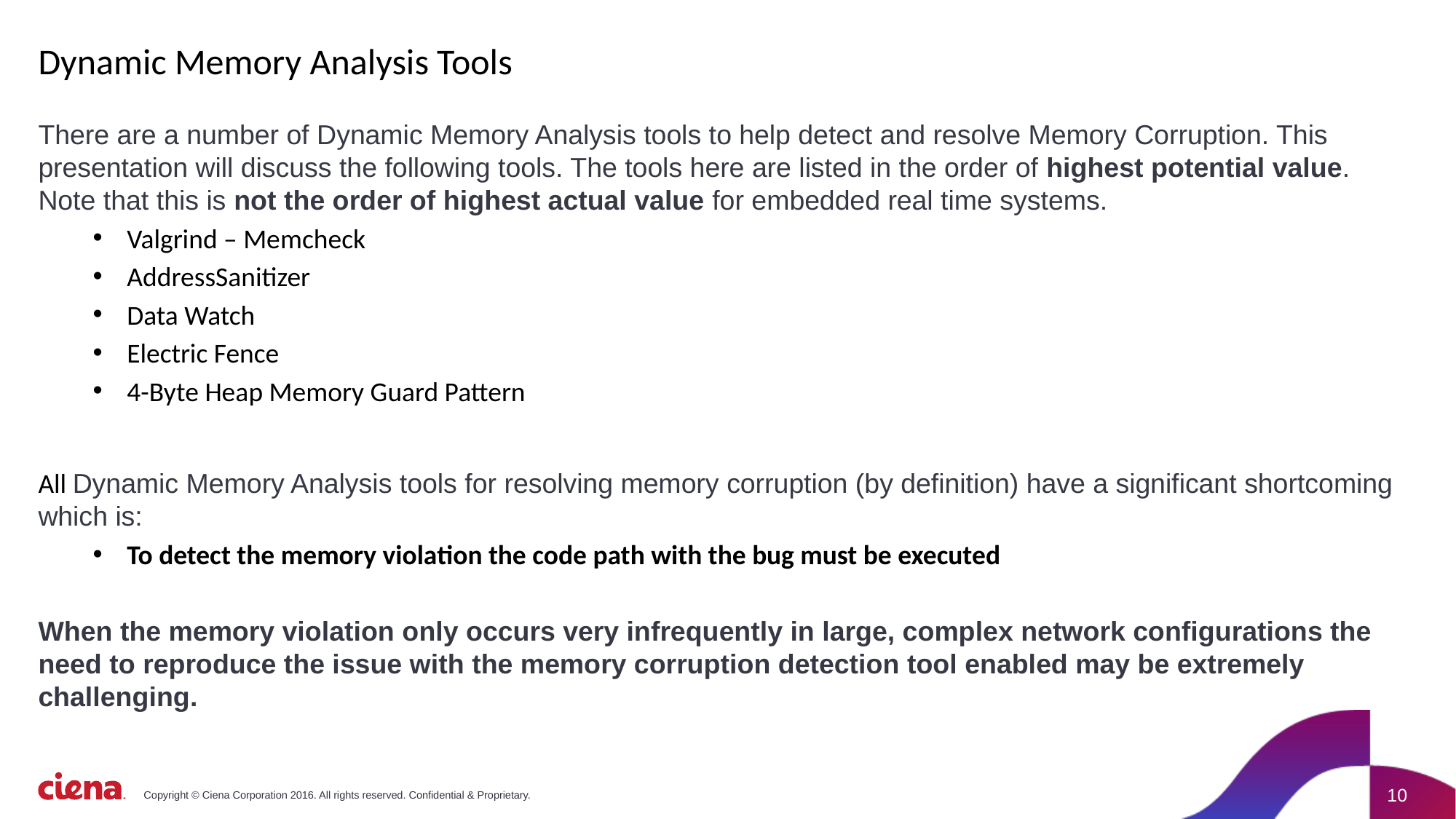

# Dynamic Memory Analysis Tools
There are a number of Dynamic Memory Analysis tools to help detect and resolve Memory Corruption. This presentation will discuss the following tools. The tools here are listed in the order of highest potential value. Note that this is not the order of highest actual value for embedded real time systems.
Valgrind – Memcheck
AddressSanitizer
Data Watch
Electric Fence
4-Byte Heap Memory Guard Pattern

All Dynamic Memory Analysis tools for resolving memory corruption (by definition) have a significant shortcoming which is:
To detect the memory violation the code path with the bug must be executed

When the memory violation only occurs very infrequently in large, complex network configurations the need to reproduce the issue with the memory corruption detection tool enabled may be extremely challenging.